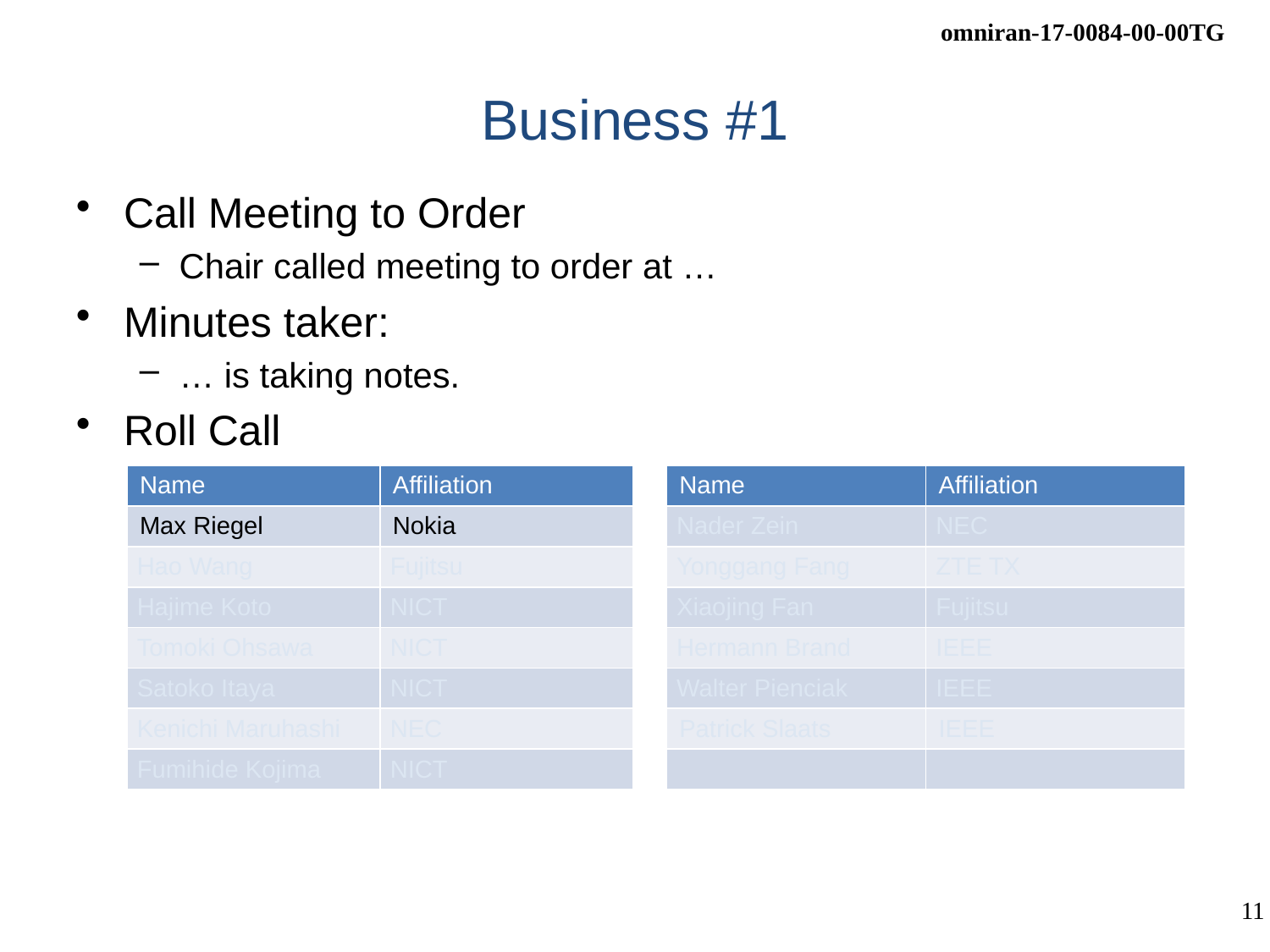

# Business #1
Call Meeting to Order
Chair called meeting to order at …
Minutes taker:
… is taking notes.
Roll Call

| Name | Affiliation |  | Name | Affiliation |
| --- | --- | --- | --- | --- |
| Max Riegel | Nokia |  | Nader Zein | NEC |
| Hao Wang | Fujitsu |  | Yonggang Fang | ZTE TX |
| Hajime Koto | NICT |  | Xiaojing Fan | Fujitsu |
| Tomoki Ohsawa | NICT |  | Hermann Brand | IEEE |
| Satoko Itaya | NICT |  | Walter Pienciak | IEEE |
| Kenichi Maruhashi | NEC |  | Patrick Slaats | IEEE |
| Fumihide Kojima | NICT |  |  |  |